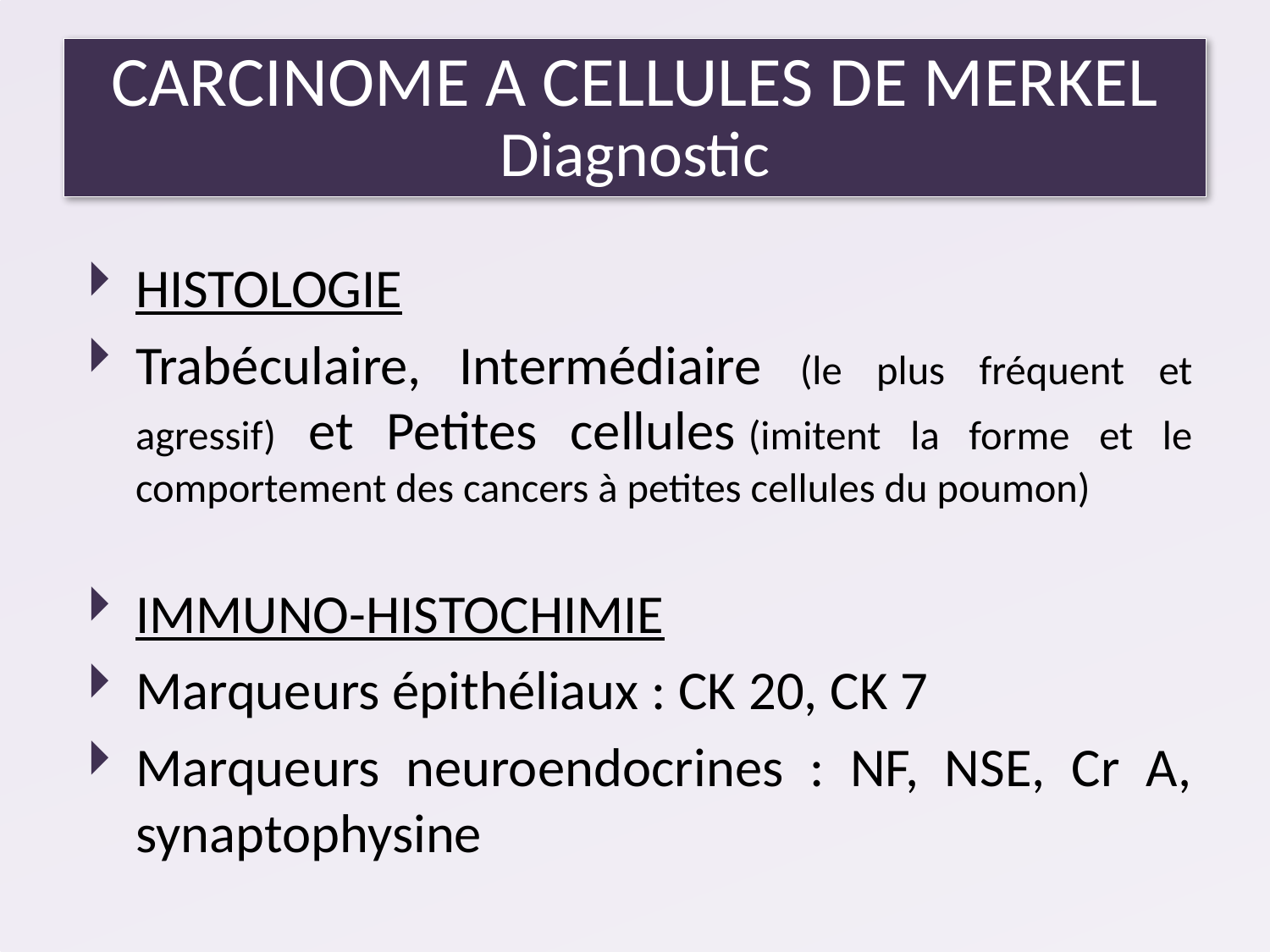

# CARCINOME A CELLULES DE MERKEL Diagnostic
HISTOLOGIE
Trabéculaire, Intermédiaire (le plus fréquent et agressif) et Petites cellules (imitent la forme et le comportement des cancers à petites cellules du poumon)

IMMUNO-HISTOCHIMIE
Marqueurs épithéliaux : CK 20, CK 7
Marqueurs neuroendocrines : NF, NSE, Cr A, synaptophysine